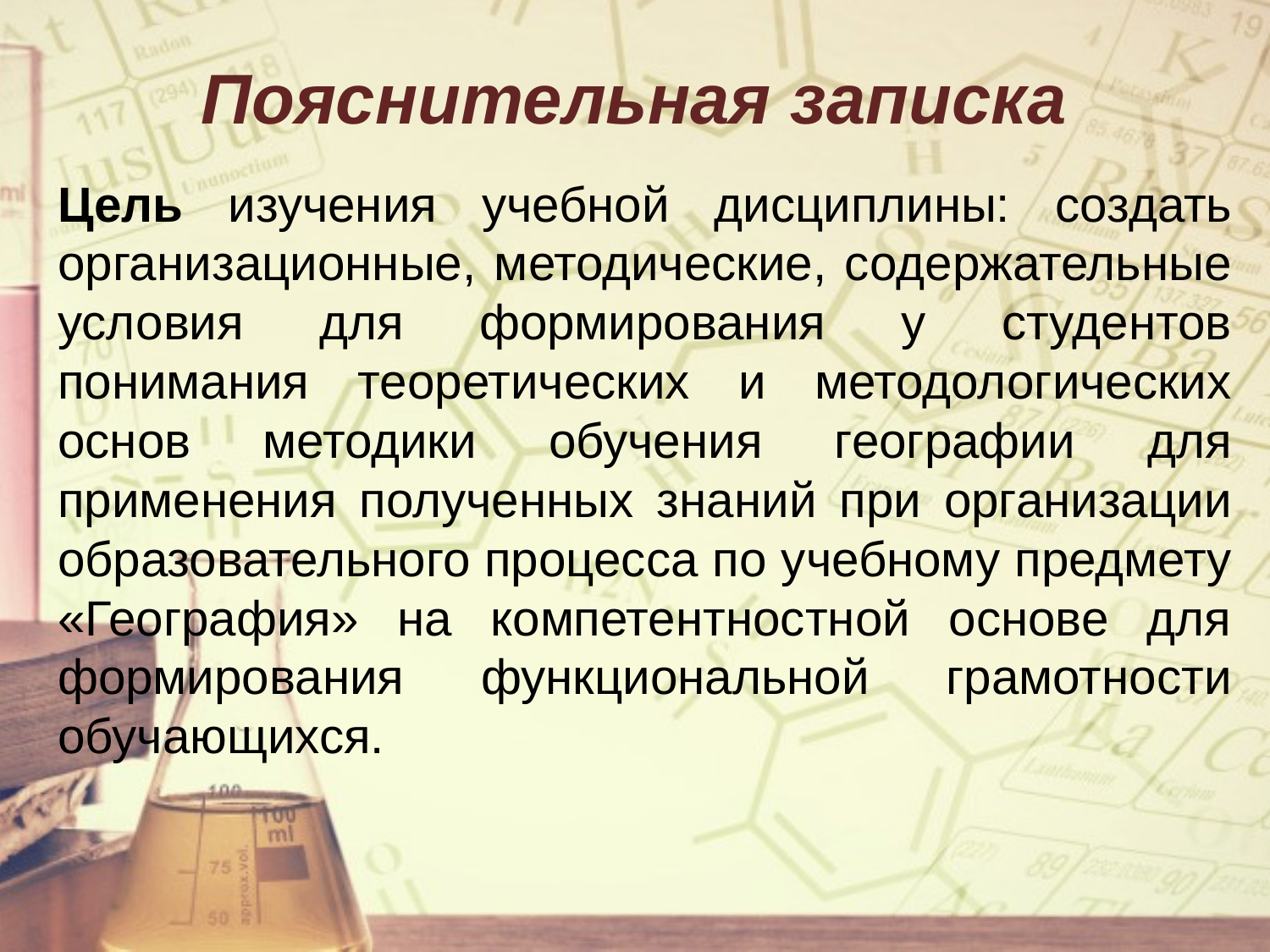

# Пояснительная записка
Цель изучения учебной дисциплины: создать организационные, методические, содержательные условия для формирования у студентов понимания теоретических и методологических основ методики обучения географии для применения полученных знаний при организации образовательного процесса по учебному предмету «География» на компетентностной основе для формирования функциональной грамотности обучающихся.